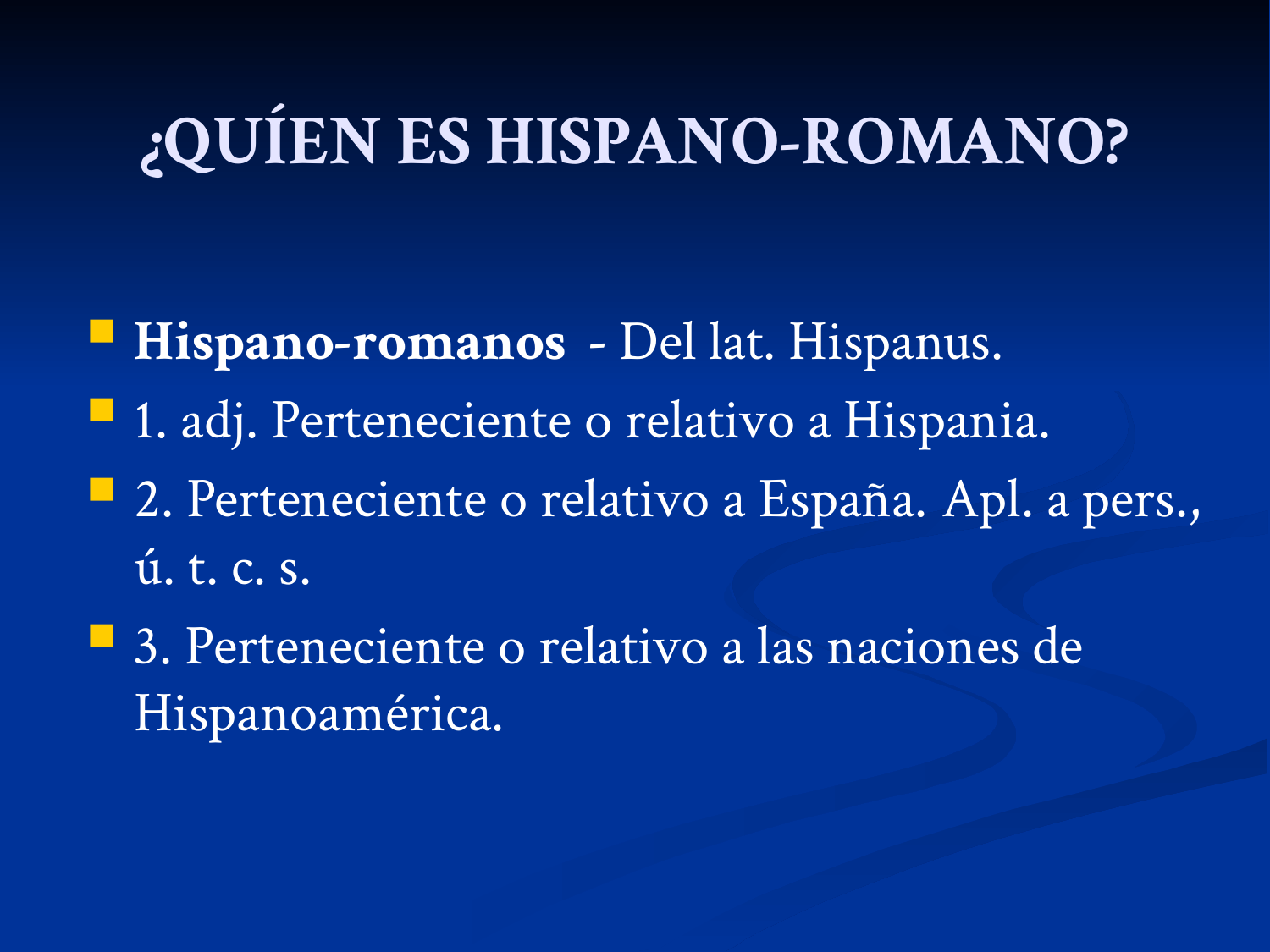

# ¿QUÍEN ES HISPANO-ROMANO?
Hispano-romanos  - Del lat. Hispanus.
1. adj. Perteneciente o relativo a Hispania.
2. Perteneciente o relativo a España. Apl. a pers., ú. t. c. s.
3. Perteneciente o relativo a las naciones de Hispanoamérica.